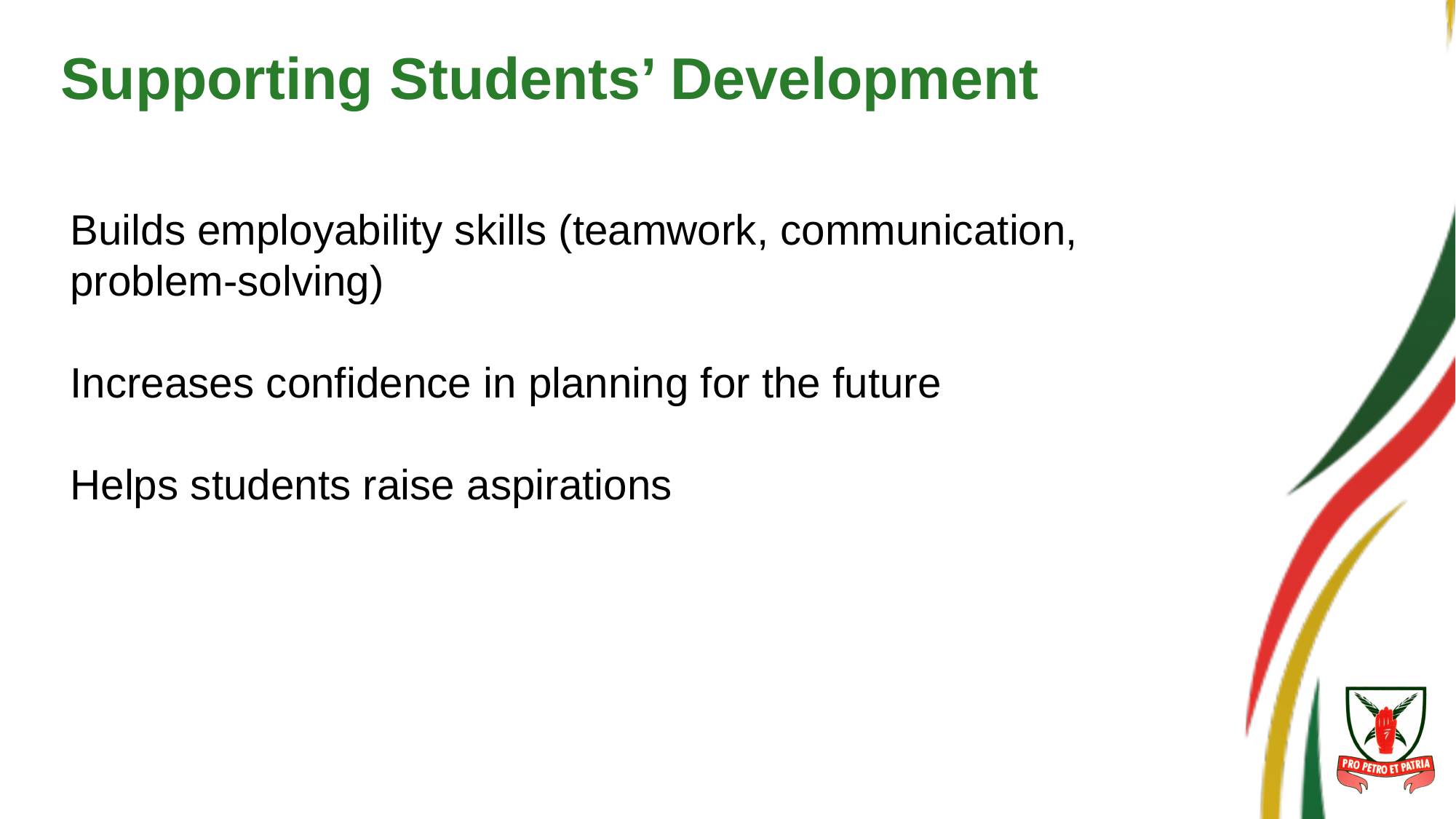

# Supporting Students’ Development
Builds employability skills (teamwork, communication, problem-solving)

Increases confidence in planning for the future

Helps students raise aspirations